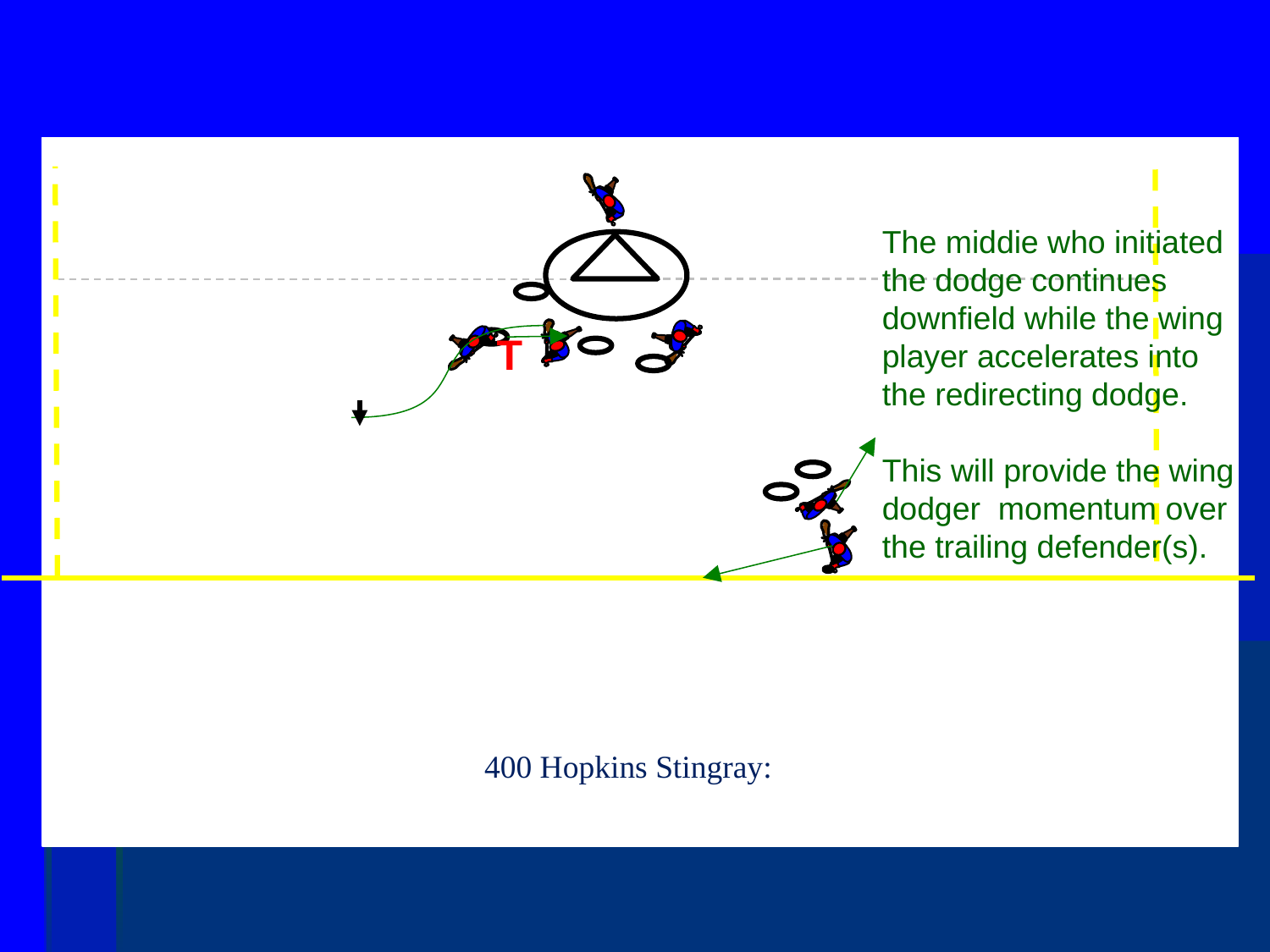

The middie who initiated the dodge continues downfield while the wing player accelerates into the redirecting dodge.

This will provide the wing dodger  momentum over the trailing defender(s).

T

400 Hopkins Stingray: